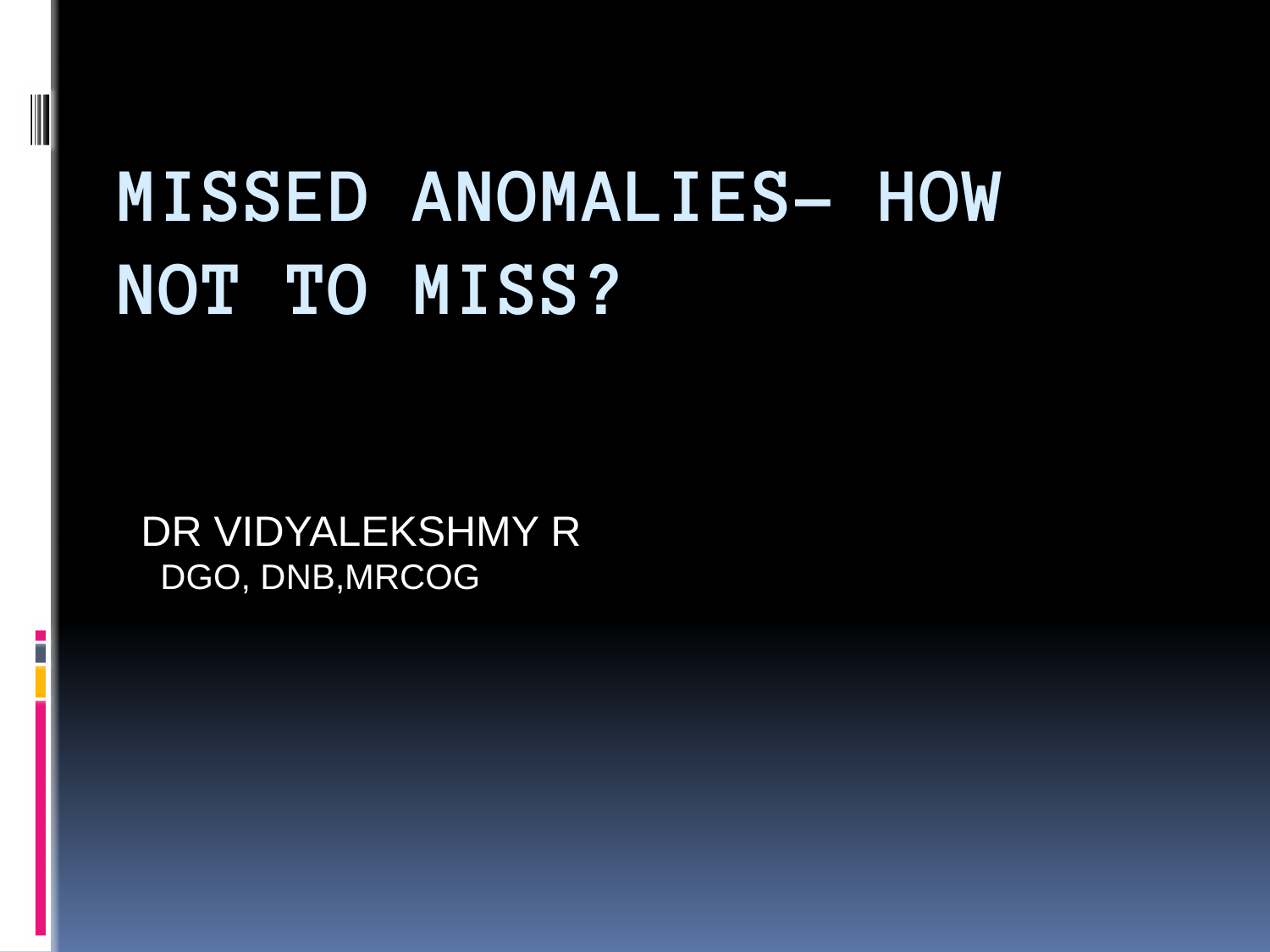

# Missed anomalies- how not to miss?
DR VIDYALEKSHMY R
  DGO, DNB,MRCOG